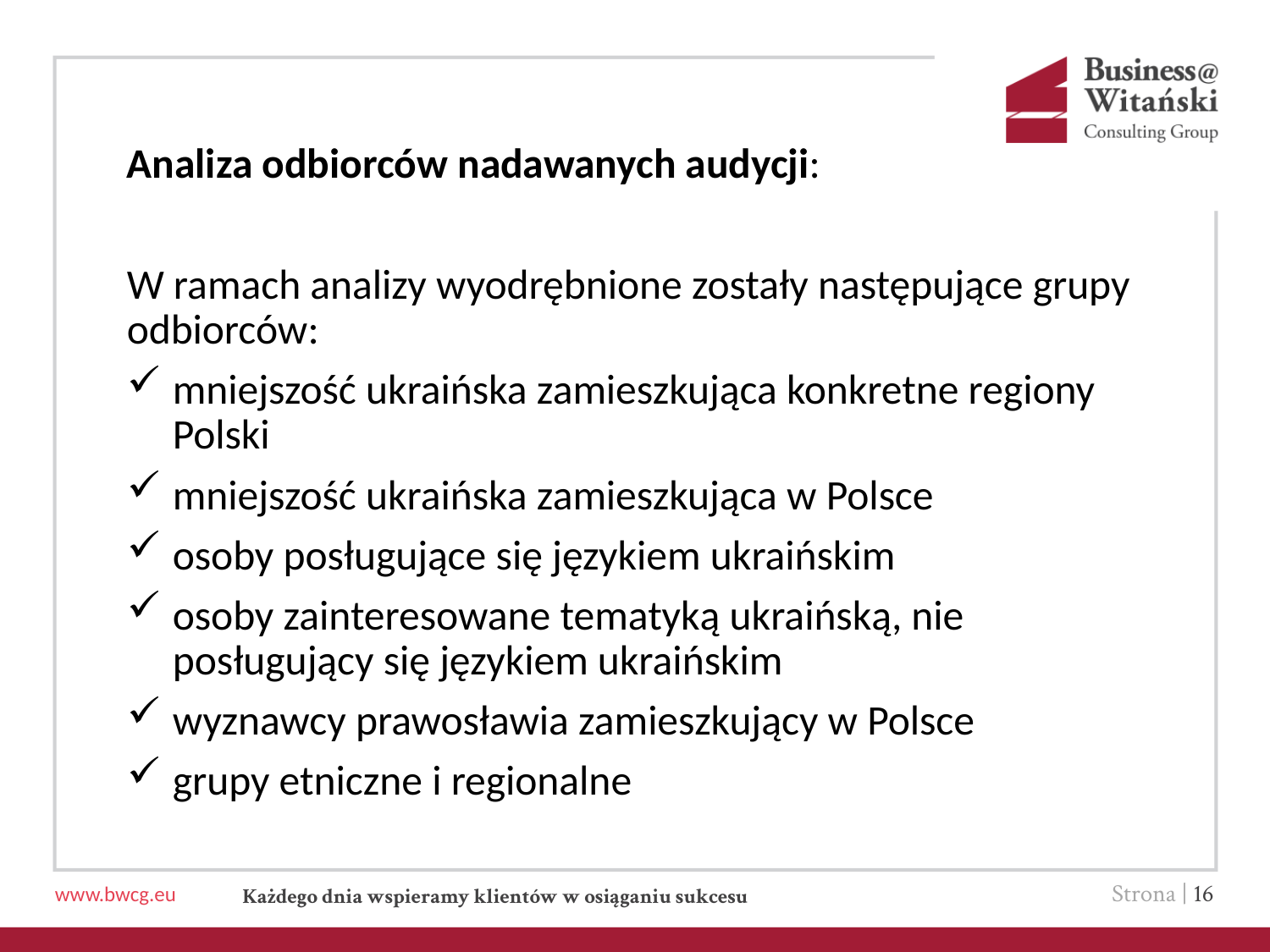

Analiza odbiorców nadawanych audycji:

W ramach analizy wyodrębnione zostały następujące grupy odbiorców:
mniejszość ukraińska zamieszkująca konkretne regiony Polski
mniejszość ukraińska zamieszkująca w Polsce
osoby posługujące się językiem ukraińskim
osoby zainteresowane tematyką ukraińską, nie posługujący się językiem ukraińskim
wyznawcy prawosławia zamieszkujący w Polsce
grupy etniczne i regionalne

Strona | 16